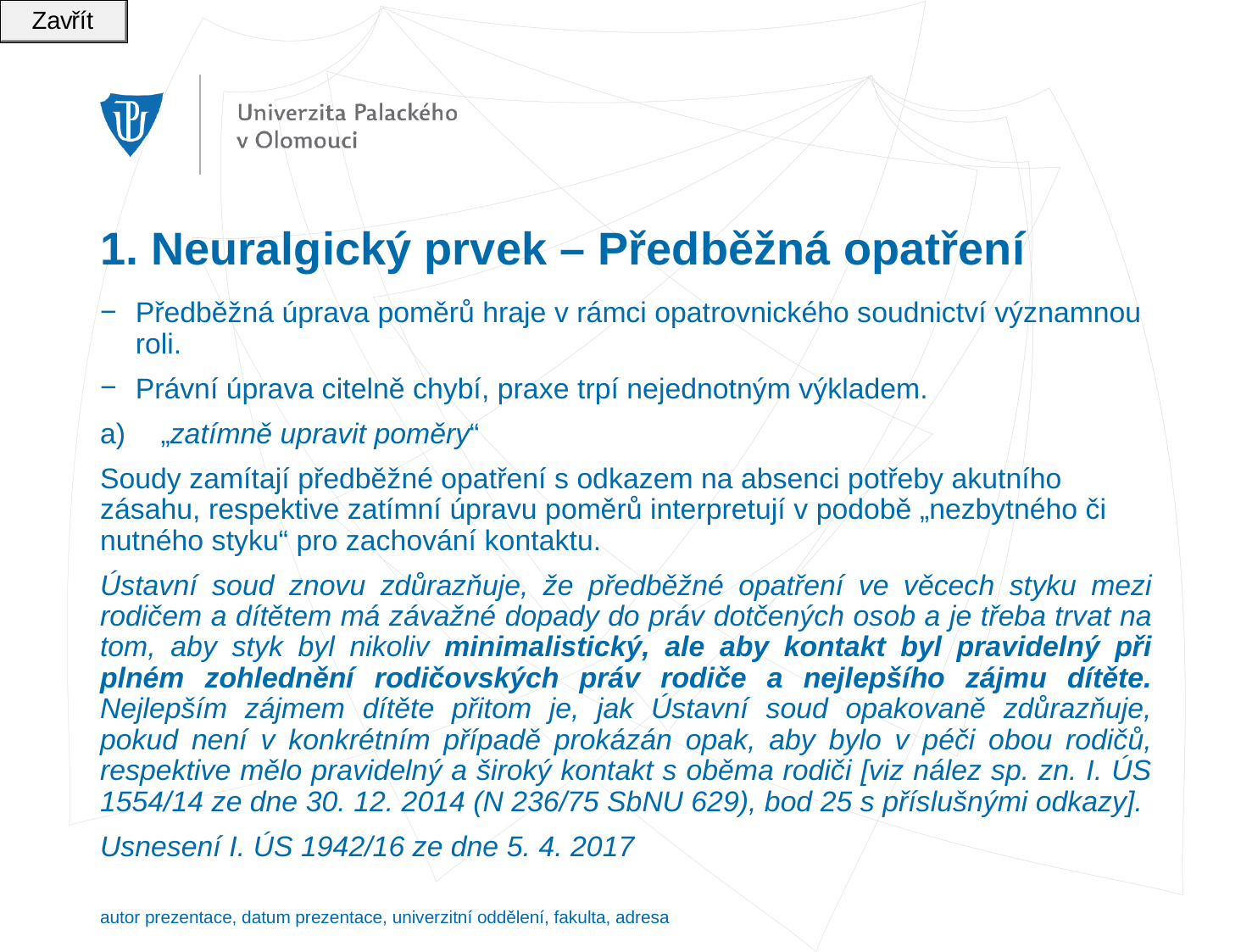

# 1. Neuralgický prvek – Předběžná opatření
Předběžná úprava poměrů hraje v rámci opatrovnického soudnictví významnou roli.
Právní úprava citelně chybí, praxe trpí nejednotným výkladem.
„zatímně upravit poměry“
Soudy zamítají předběžné opatření s odkazem na absenci potřeby akutního zásahu, respektive zatímní úpravu poměrů interpretují v podobě „nezbytného či nutného styku“ pro zachování kontaktu.
Ústavní soud znovu zdůrazňuje, že předběžné opatření ve věcech styku mezi rodičem a dítětem má závažné dopady do práv dotčených osob a je třeba trvat na tom, aby styk byl nikoliv minimalistický, ale aby kontakt byl pravidelný při plném zohlednění rodičovských práv rodiče a nejlepšího zájmu dítěte. Nejlepším zájmem dítěte přitom je, jak Ústavní soud opakovaně zdůrazňuje, pokud není v konkrétním případě prokázán opak, aby bylo v péči obou rodičů, respektive mělo pravidelný a široký kontakt s oběma rodiči [viz nález sp. zn. I. ÚS 1554/14 ze dne 30. 12. 2014 (N 236/75 SbNU 629), bod 25 s příslušnými odkazy].
Usnesení I. ÚS 1942/16 ze dne 5. 4. 2017

autor prezentace, datum prezentace, univerzitní oddělení, fakulta, adresa